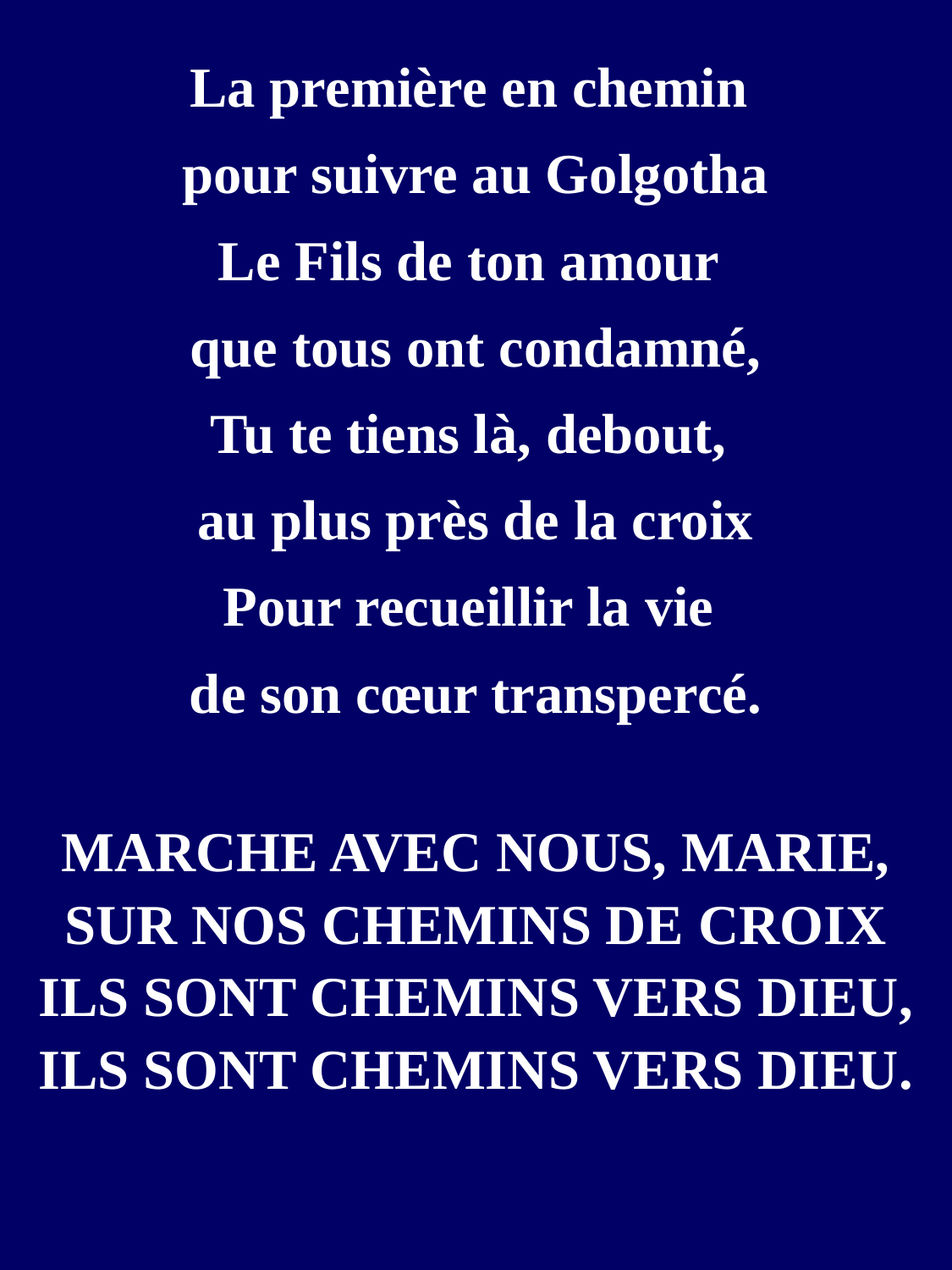

La première en chemin
pour suivre au Golgotha
Le Fils de ton amour
que tous ont condamné,
Tu te tiens là, debout,
au plus près de la croix
Pour recueillir la vie
de son cœur transpercé.

MARCHE AVEC NOUS, MARIE,
SUR NOS CHEMINS DE CROIX
ILS SONT CHEMINS VERS DIEU,
ILS SONT CHEMINS VERS DIEU.